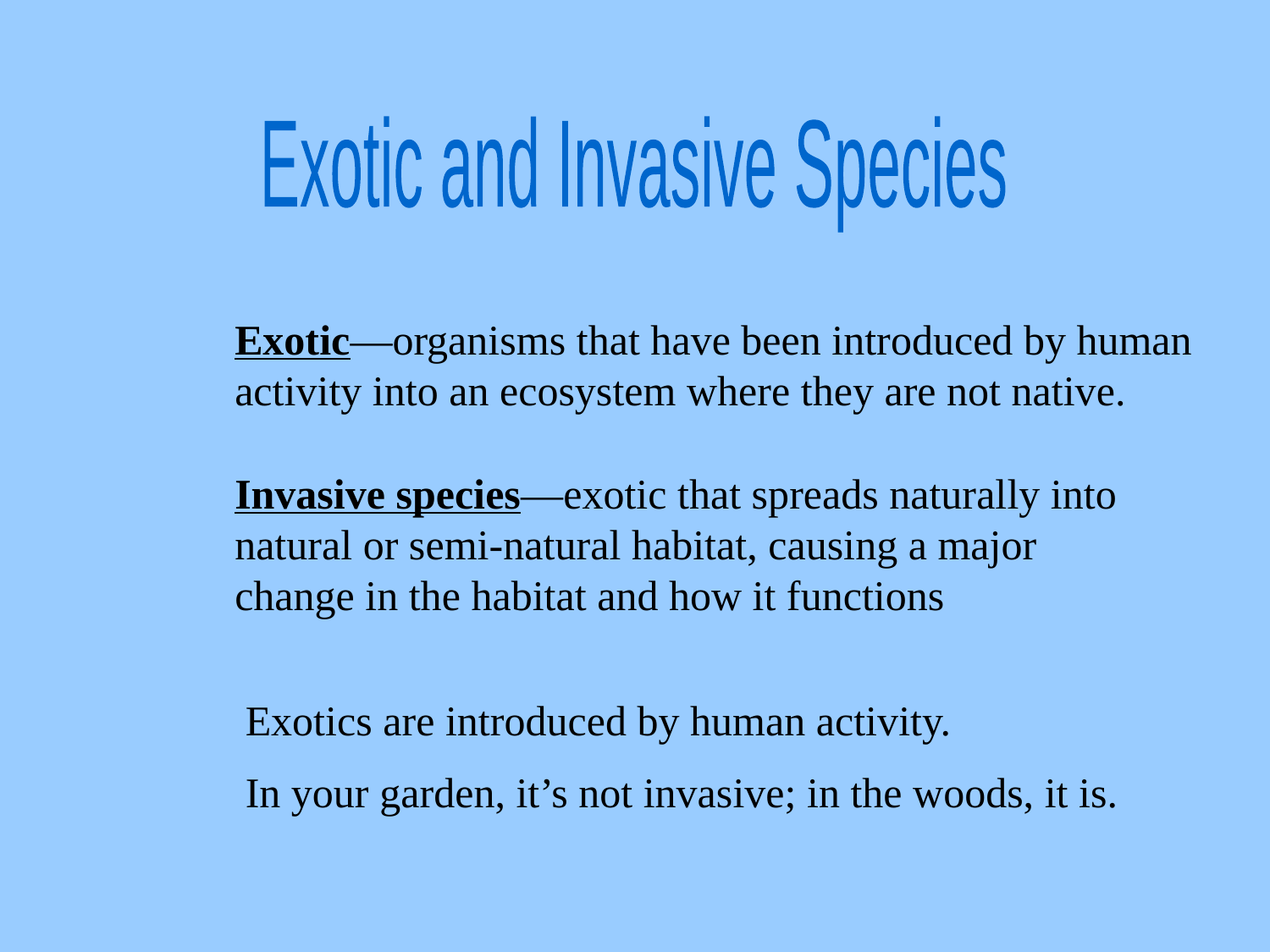

Exotic and Invasive Species
Exotic—organisms that have been introduced by human activity into an ecosystem where they are not native.

Invasive species—exotic that spreads naturally into natural or semi-natural habitat, causing a major change in the habitat and how it functions

Exotics are introduced by human activity.
In your garden, it’s not invasive; in the woods, it is.